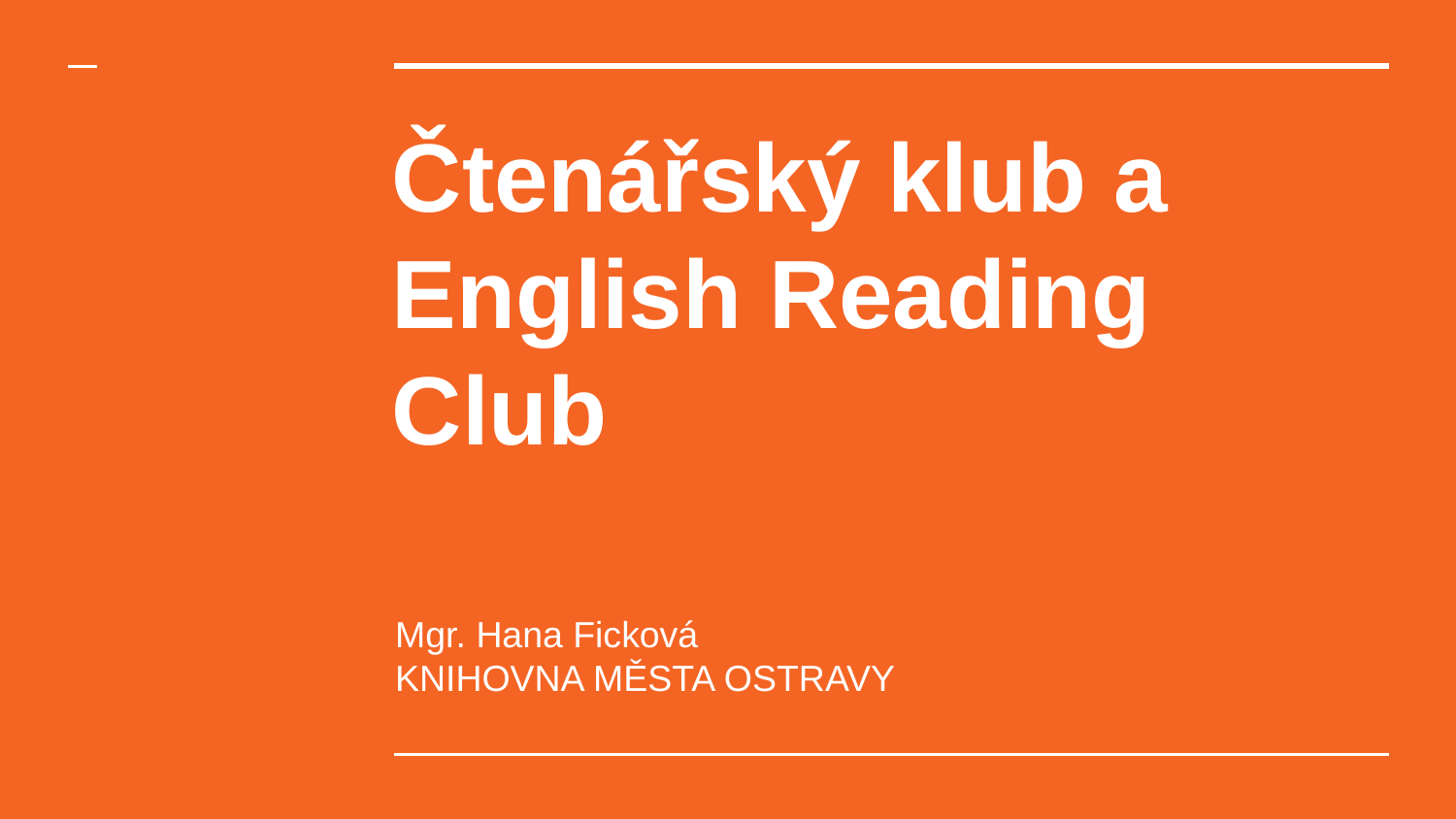

# Čtenářský klub a
English Reading Club
Mgr. Hana Ficková
KNIHOVNA MĚSTA OSTRAVY